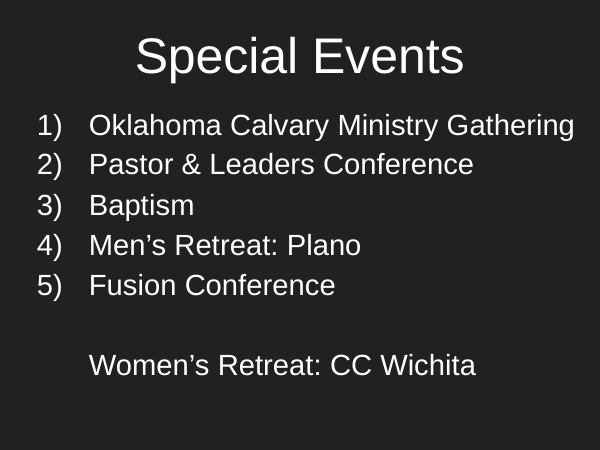

# Special Events
Oklahoma Calvary Ministry Gathering
Pastor & Leaders Conference
Baptism
Men’s Retreat: Plano
Fusion Conference

Women’s Retreat: CC Wichita